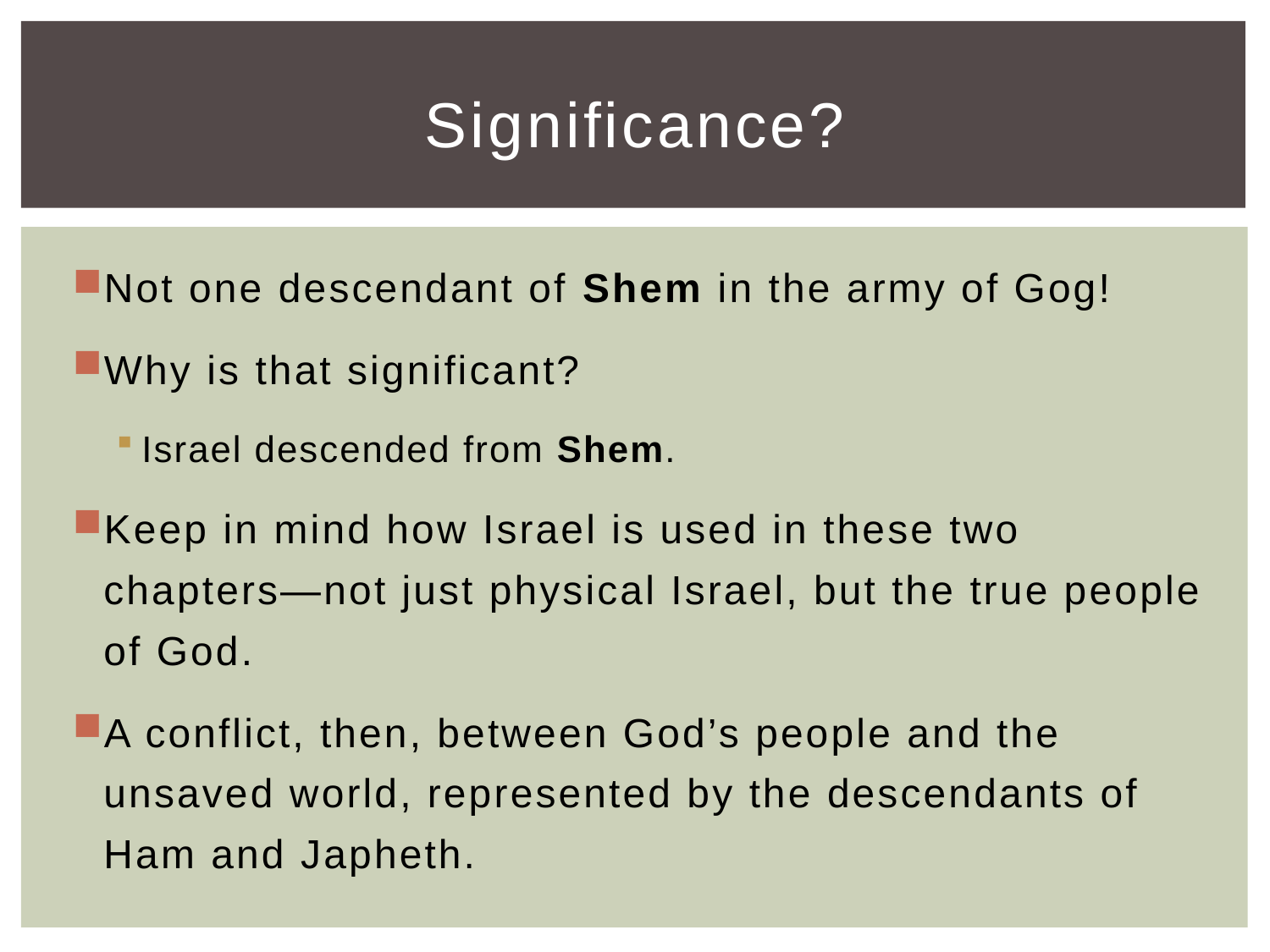

# Significance?
Not one descendant of Shem in the army of Gog!
Why is that significant?
Israel descended from Shem.
Keep in mind how Israel is used in these two chapters—not just physical Israel, but the true people of God.
A conflict, then, between God’s people and the unsaved world, represented by the descendants of Ham and Japheth.